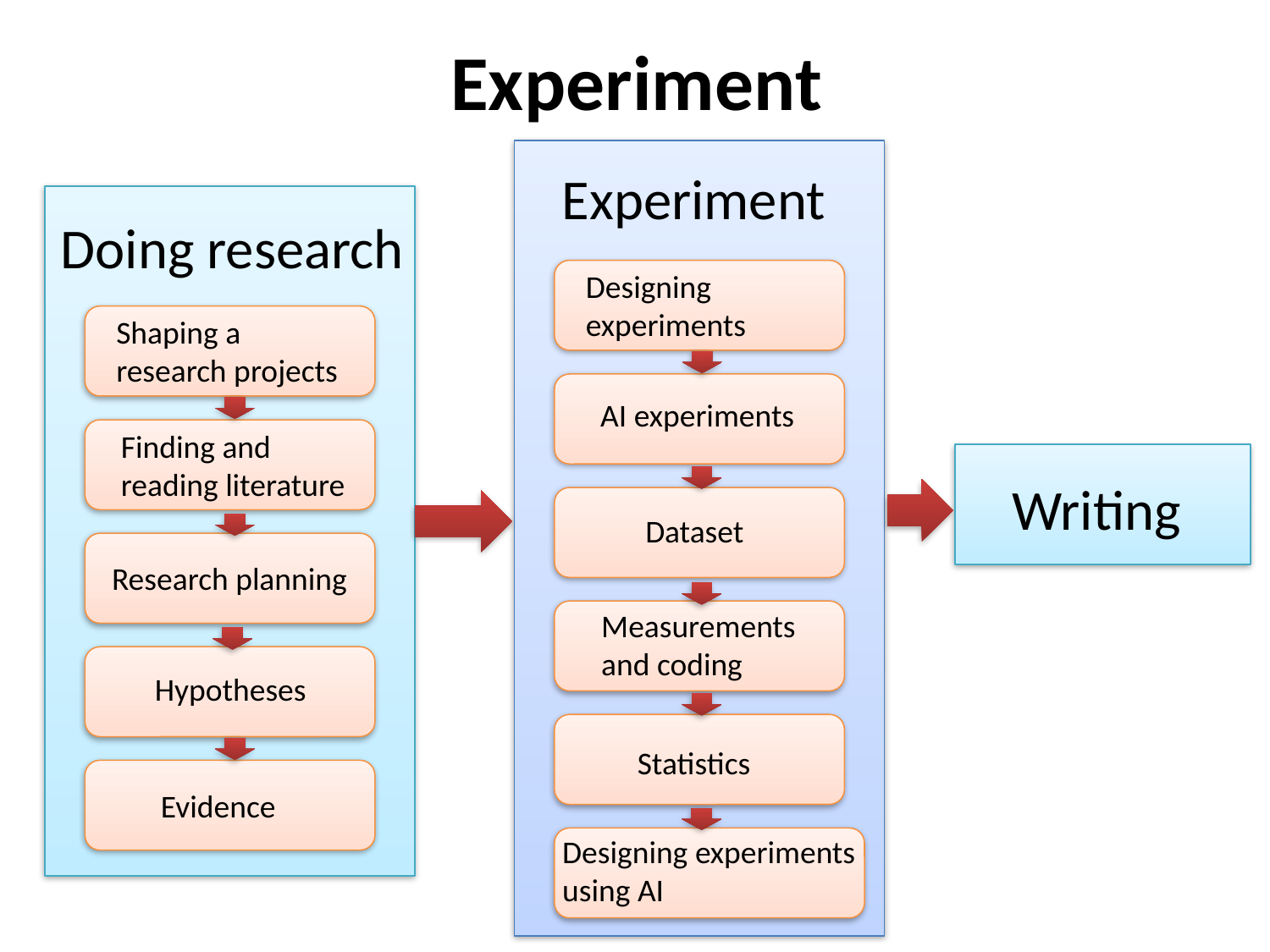

# Experiment

Experiment

Doing research

Designing experiments

Shaping a
research projects

AI experiments

Finding and
reading literature

Writing

Dataset

Research planning

Measurements and coding

Hypotheses

Statistics

Evidence

Designing experiments
using AI